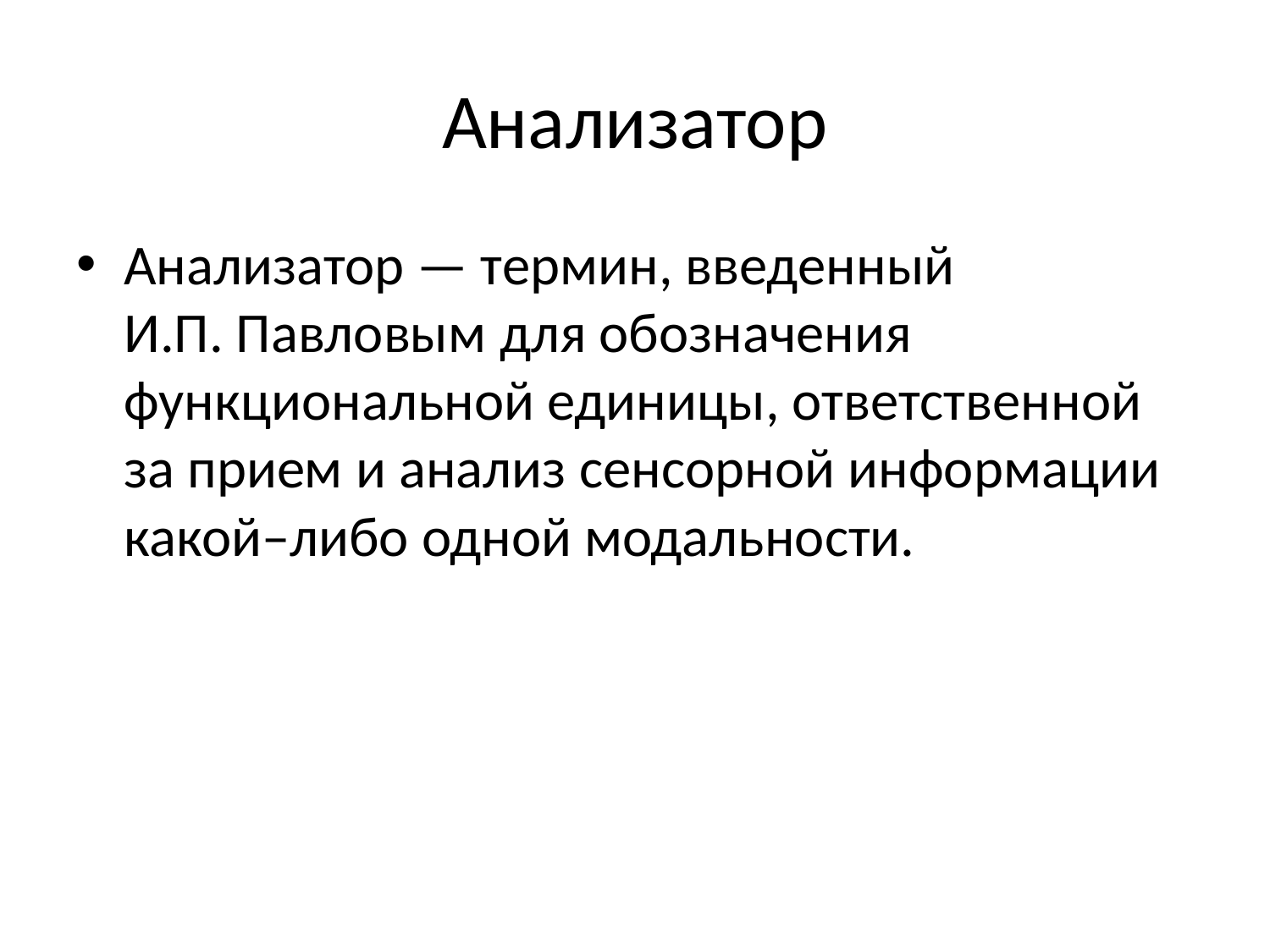

# Анализатор
Анализатор — термин, введенный И.П. Павловым для обозначения функциональной единицы, ответственной за прием и анализ сенсорной информации какой–либо одной модальности.